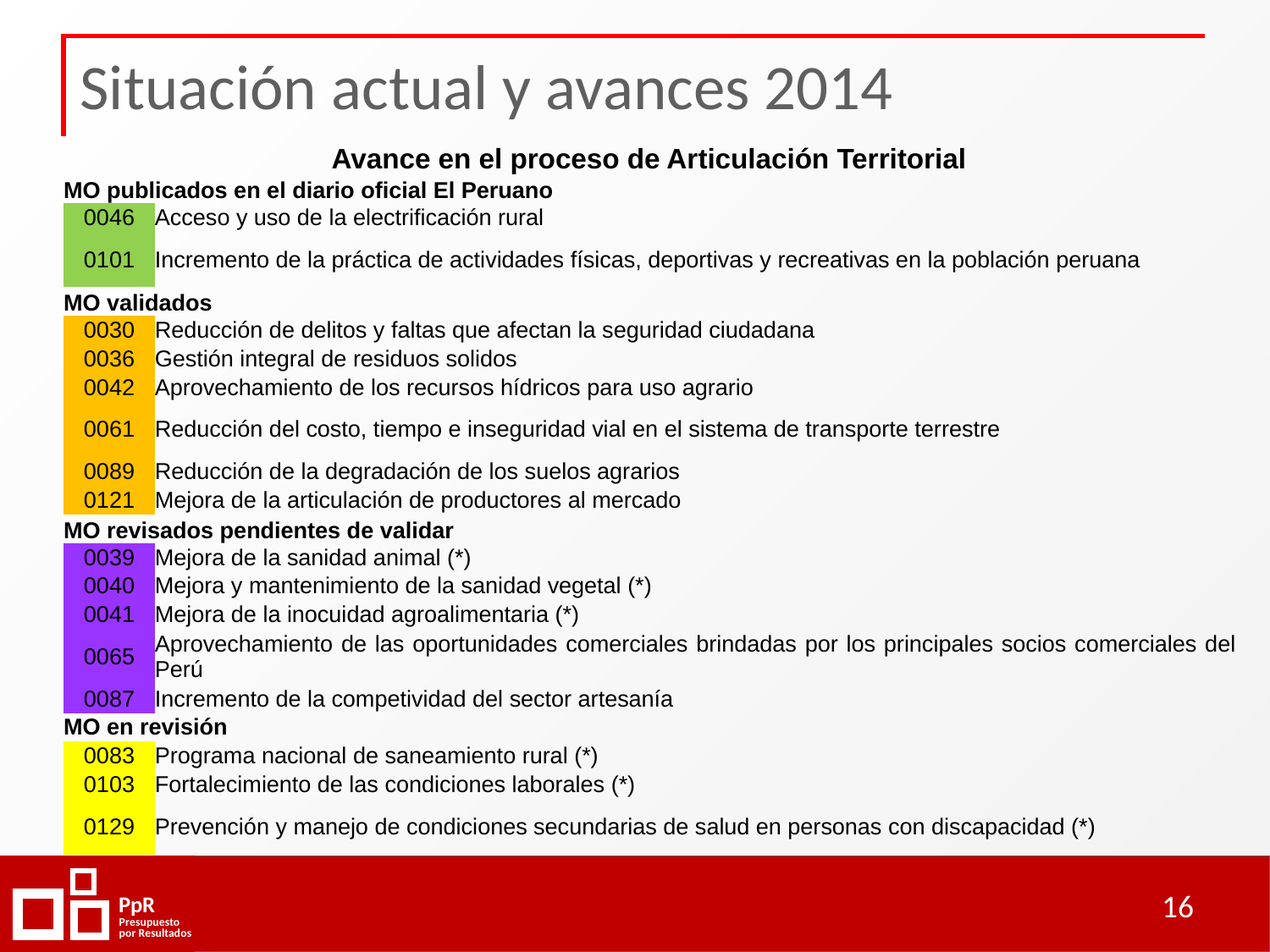

Situación actual y avances 2014
| Avance en el proceso de Articulación Territorial |  |
| --- | --- |
| MO publicados en el diario oficial El Peruano |  |
| 0046 | Acceso y uso de la electrificación rural |
| 0101 | Incremento de la práctica de actividades físicas, deportivas y recreativas en la población peruana |
| MO validados |  |
| 0030 | Reducción de delitos y faltas que afectan la seguridad ciudadana |
| 0036 | Gestión integral de residuos solidos |
| 0042 | Aprovechamiento de los recursos hídricos para uso agrario |
| 0061 | Reducción del costo, tiempo e inseguridad vial en el sistema de transporte terrestre |
| 0089 | Reducción de la degradación de los suelos agrarios |
| 0121 | Mejora de la articulación de productores al mercado |
| MO revisados pendientes de validar |  |
| 0039 | Mejora de la sanidad animal (\*) |
| 0040 | Mejora y mantenimiento de la sanidad vegetal (\*) |
| 0041 | Mejora de la inocuidad agroalimentaria (\*) |
| 0065 | Aprovechamiento de las oportunidades comerciales brindadas por los principales socios comerciales del Perú |
| 0087 | Incremento de la competividad del sector artesanía |
| MO en revisión |  |
| 0083 | Programa nacional de saneamiento rural (\*) |
| 0103 | Fortalecimiento de las condiciones laborales (\*) |
| 0129 | Prevención y manejo de condiciones secundarias de salud en personas con discapacidad (\*) |
16